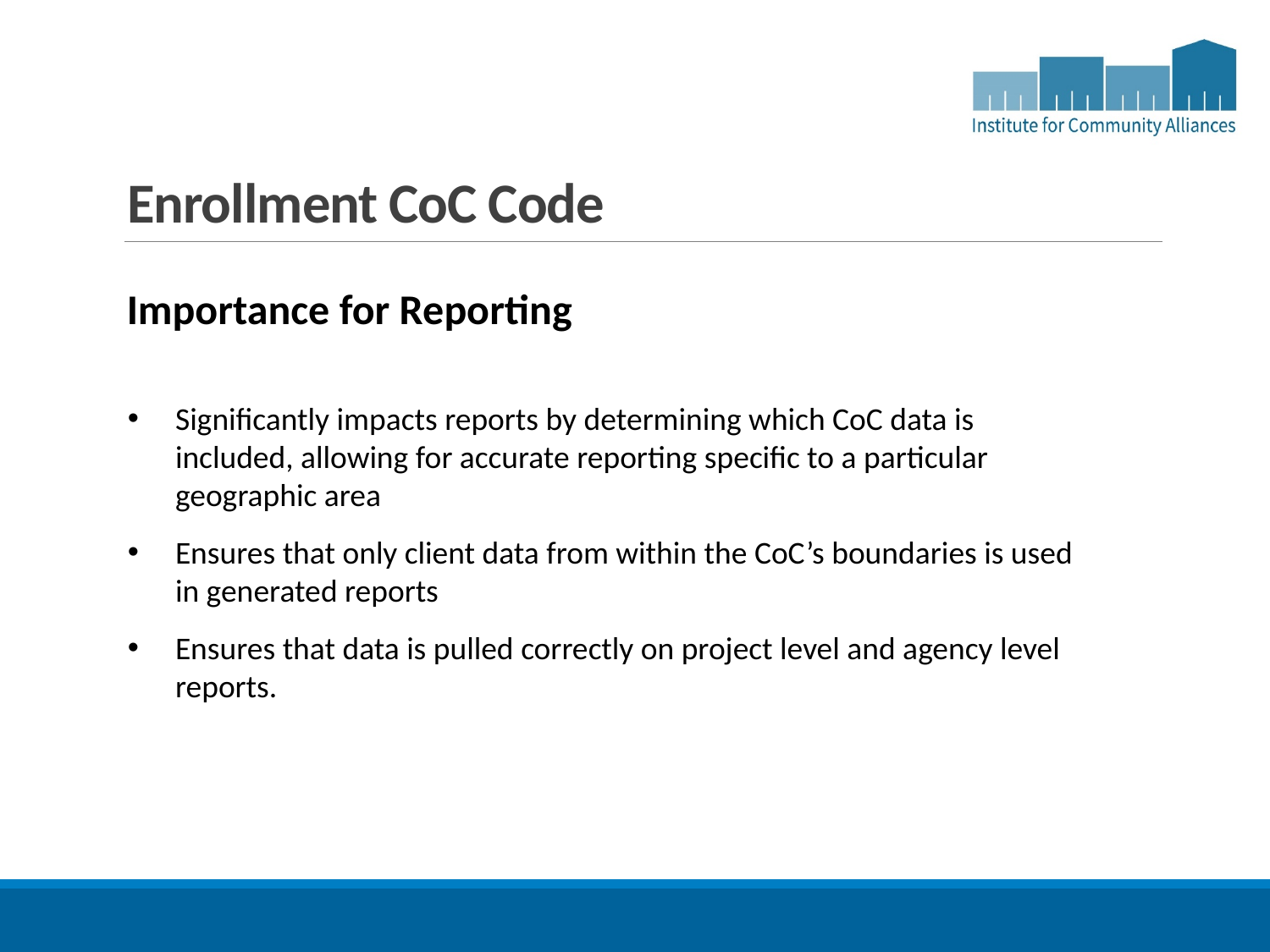

# Enrollment CoC Code
Importance for Reporting
Significantly impacts reports by determining which CoC data is included, allowing for accurate reporting specific to a particular geographic area
Ensures that only client data from within the CoC’s boundaries is used in generated reports
Ensures that data is pulled correctly on project level and agency level reports.